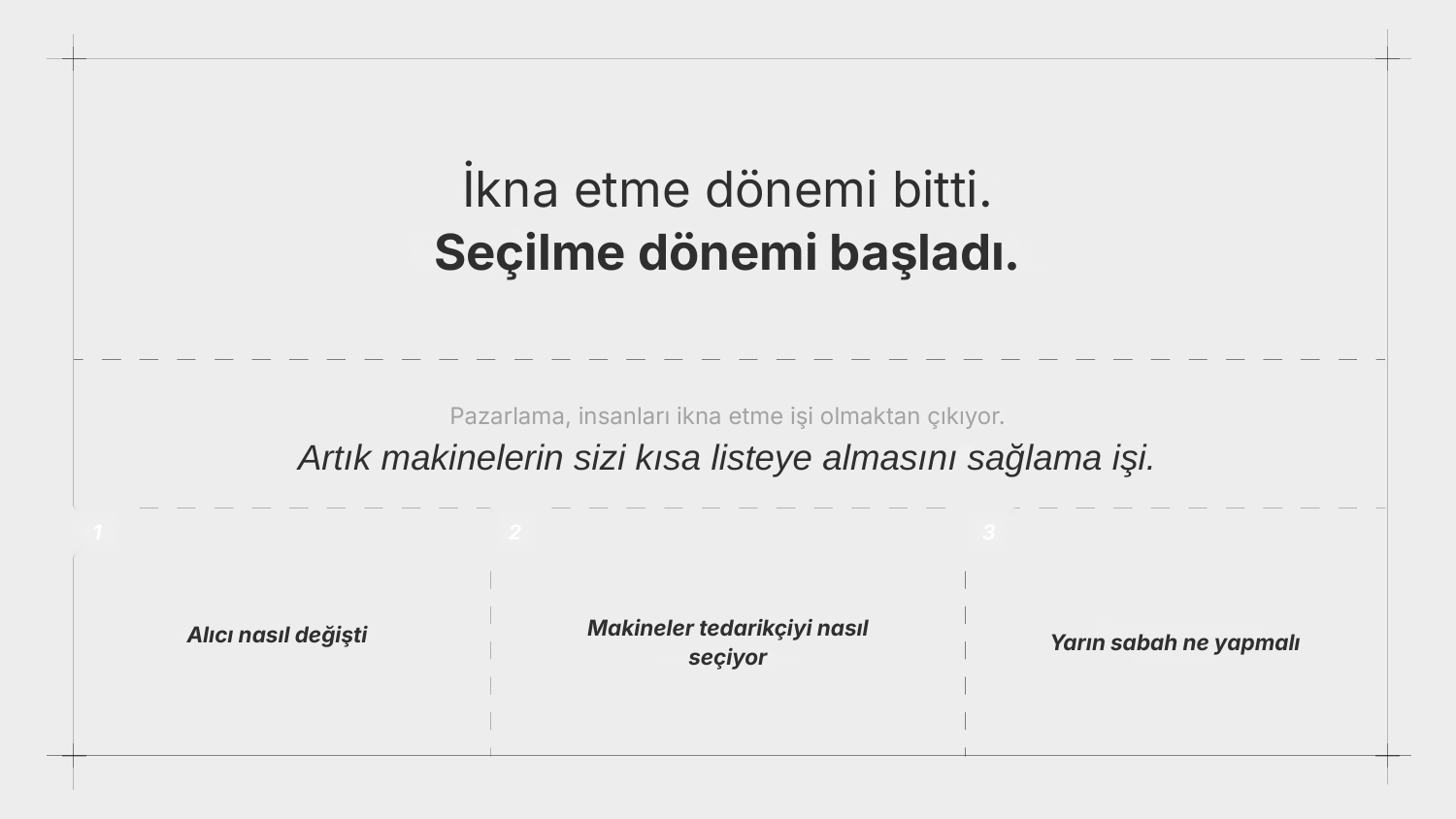

İkna etme dönemi bitti.
Seçilme dönemi başladı.
Pazarlama, insanları ikna etme işi olmaktan çıkıyor.
Artık makinelerin sizi kısa listeye almasını sağlama işi.
1
2
3
Makineler tedarikçiyi nasıl seçiyor
Yarın sabah ne yapmalı
Alıcı nasıl değişti